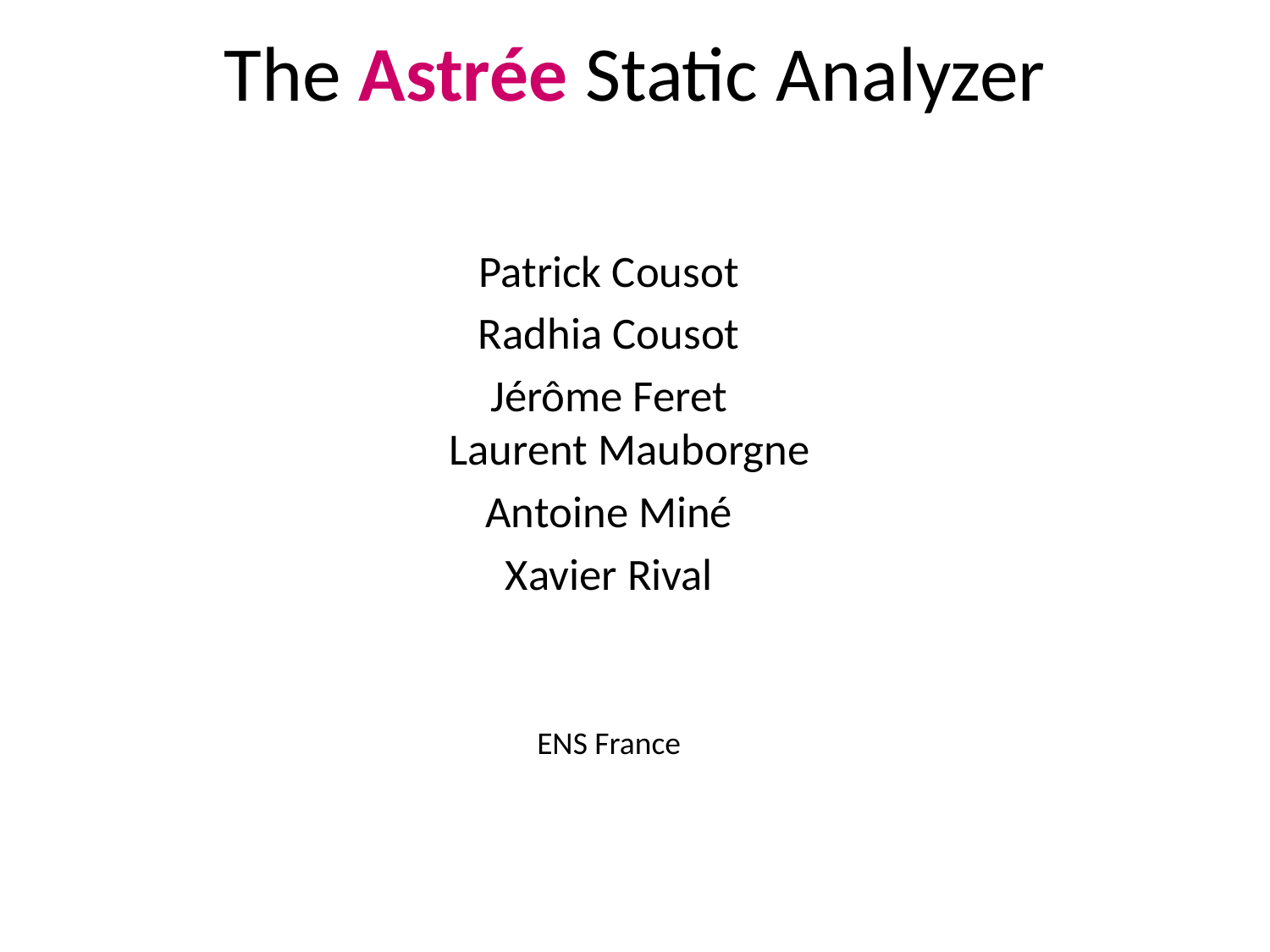

# The Astrée Static Analyzer
Patrick Cousot
Radhia Cousot
Jérôme Feret
Laurent Mauborgne
Antoine Miné
 Xavier Rival
ENS France